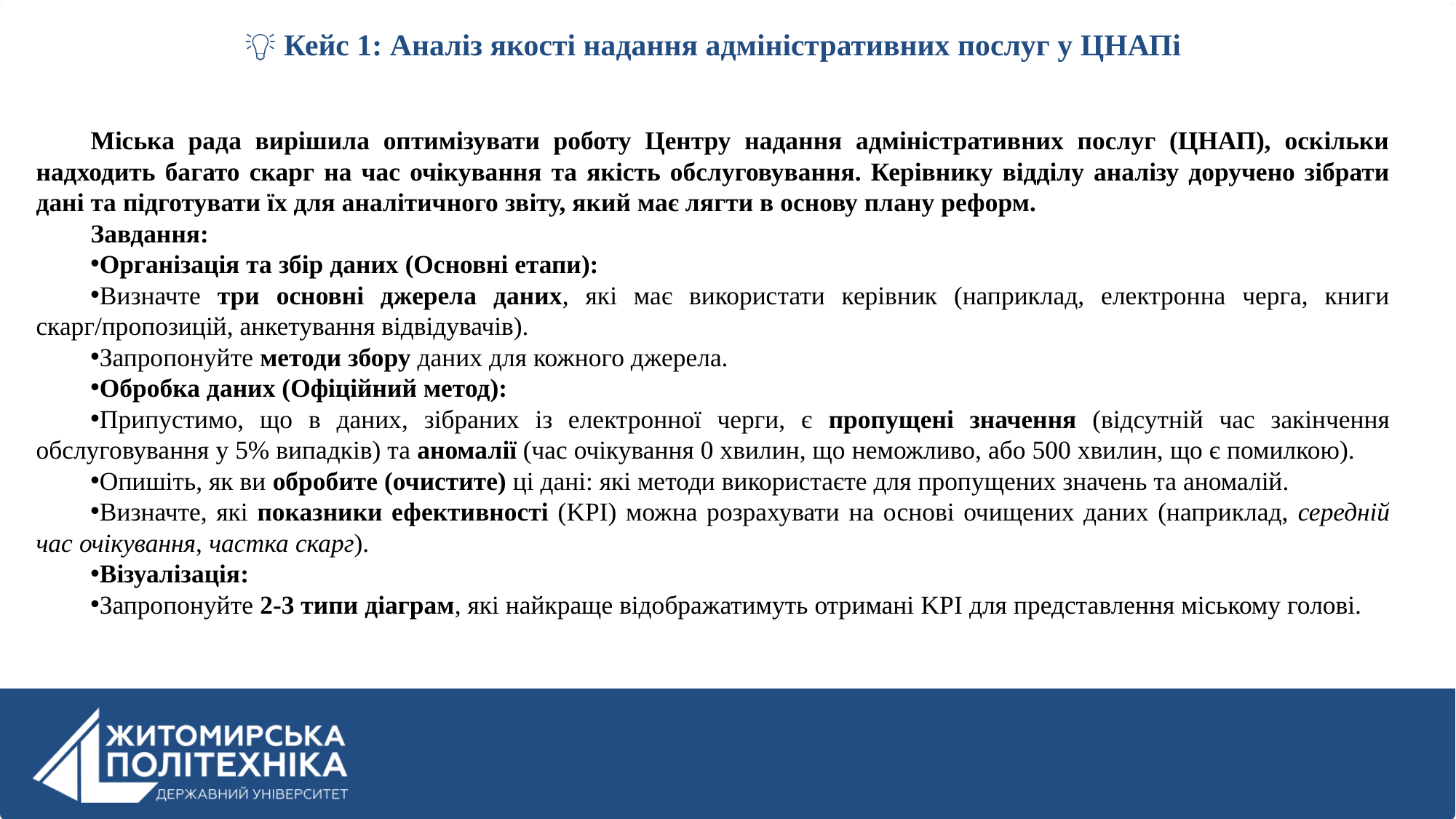

💡 Кейс 1: Аналіз якості надання адміністративних послуг у ЦНАПі

Міська рада вирішила оптимізувати роботу Центру надання адміністративних послуг (ЦНАП), оскільки надходить багато скарг на час очікування та якість обслуговування. Керівнику відділу аналізу доручено зібрати дані та підготувати їх для аналітичного звіту, який має лягти в основу плану реформ.
Завдання:
Організація та збір даних (Основні етапи):
Визначте три основні джерела даних, які має використати керівник (наприклад, електронна черга, книги скарг/пропозицій, анкетування відвідувачів).
Запропонуйте методи збору даних для кожного джерела.
Обробка даних (Офіційний метод):
Припустимо, що в даних, зібраних із електронної черги, є пропущені значення (відсутній час закінчення обслуговування у 5% випадків) та аномалії (час очікування 0 хвилин, що неможливо, або 500 хвилин, що є помилкою).
Опишіть, як ви обробите (очистите) ці дані: які методи використаєте для пропущених значень та аномалій.
Визначте, які показники ефективності (KPI) можна розрахувати на основі очищених даних (наприклад, середній час очікування, частка скарг).
Візуалізація:
Запропонуйте 2-3 типи діаграм, які найкраще відображатимуть отримані KPI для представлення міському голові.